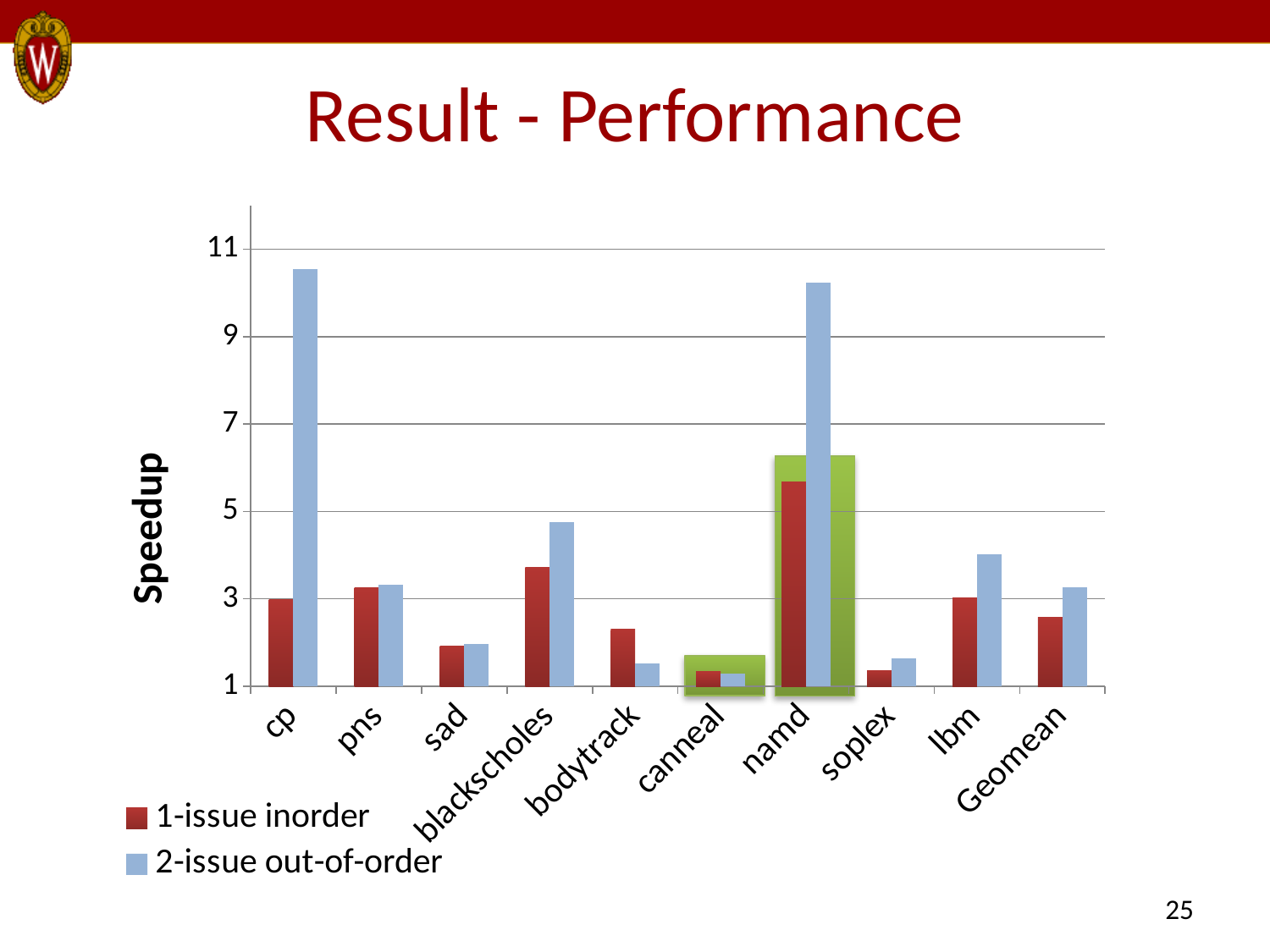

# Result - Performance

### Chart

| Category |  |  |
|---|---|---|
| cp | 2.9899999999999998 | 10.55 |
| pns | 3.2600000000000002 | 3.32 |
| sad | 1.9100000000000001 | 1.9600000000000002 |
| blackscholes | 3.72 | 4.76 |
| bodytrack | 2.3 | 1.52 |
| canneal | 1.34 | 1.29 |
| namd | 5.67 | 10.229999999999999 |
| soplex | 1.36 | 1.6300000000000001 |
| lbm | 3.03 | 4.03 |
| Geomean | 2.5755713872160175 | 3.2726157536779312 |

25